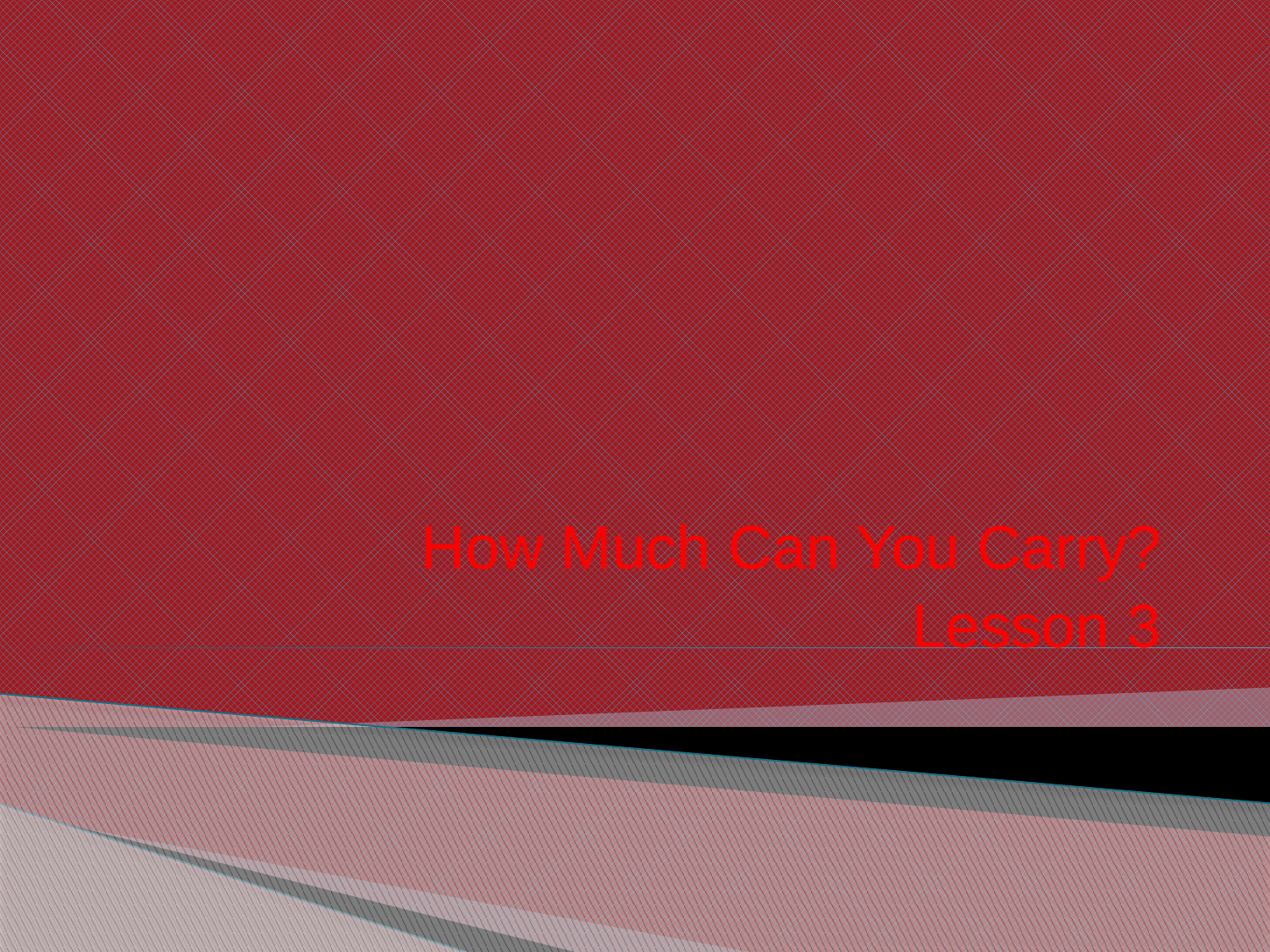

#
How Much Can You Carry?
Lesson 3